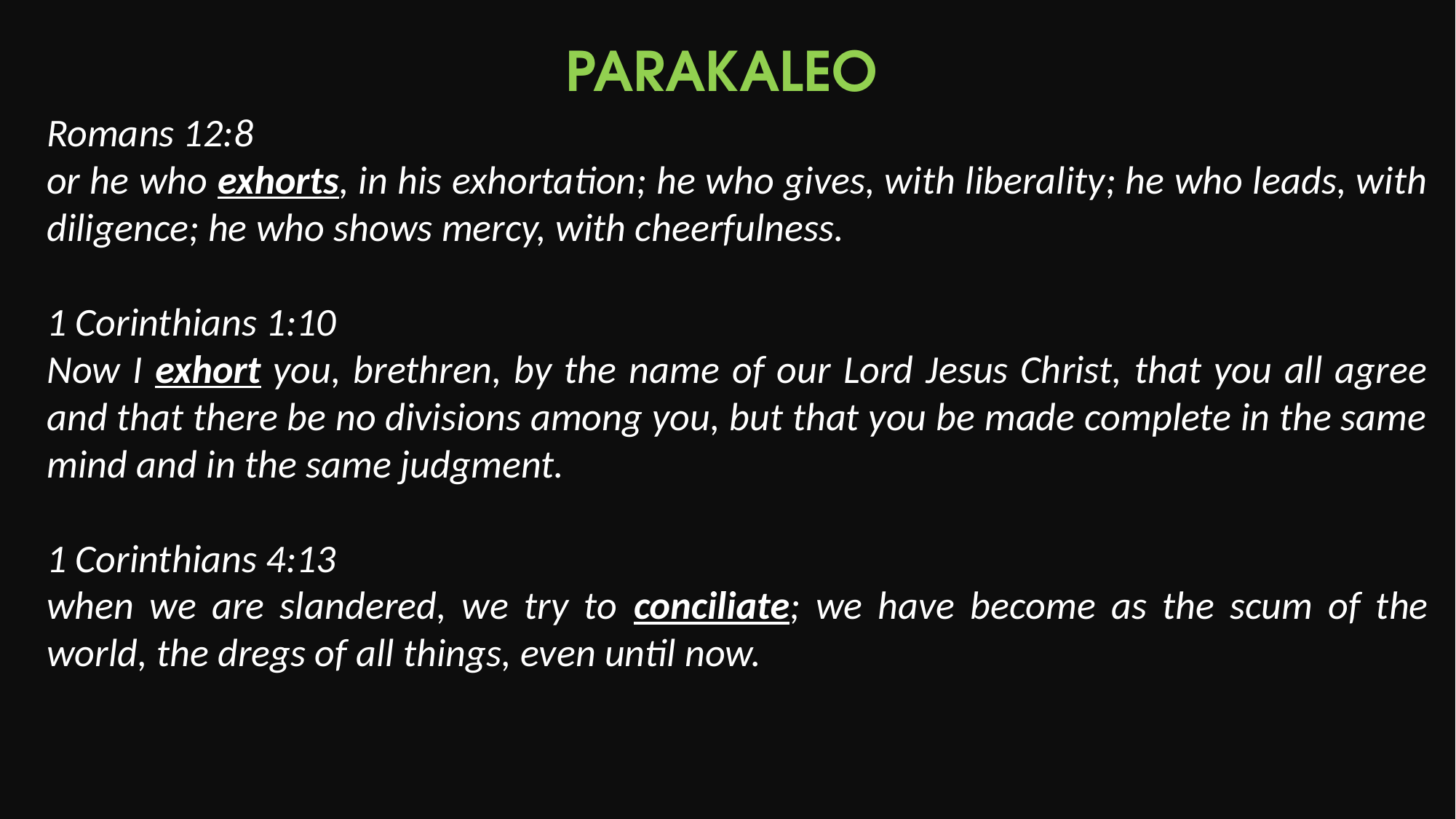

Parakaleo
Romans 12:8
or he who exhorts, in his exhortation; he who gives, with liberality; he who leads, with diligence; he who shows mercy, with cheerfulness.

1 Corinthians 1:10
Now I exhort you, brethren, by the name of our Lord Jesus Christ, that you all agree and that there be no divisions among you, but that you be made complete in the same mind and in the same judgment.

1 Corinthians 4:13
when we are slandered, we try to conciliate; we have become as the scum of the world, the dregs of all things, even until now.